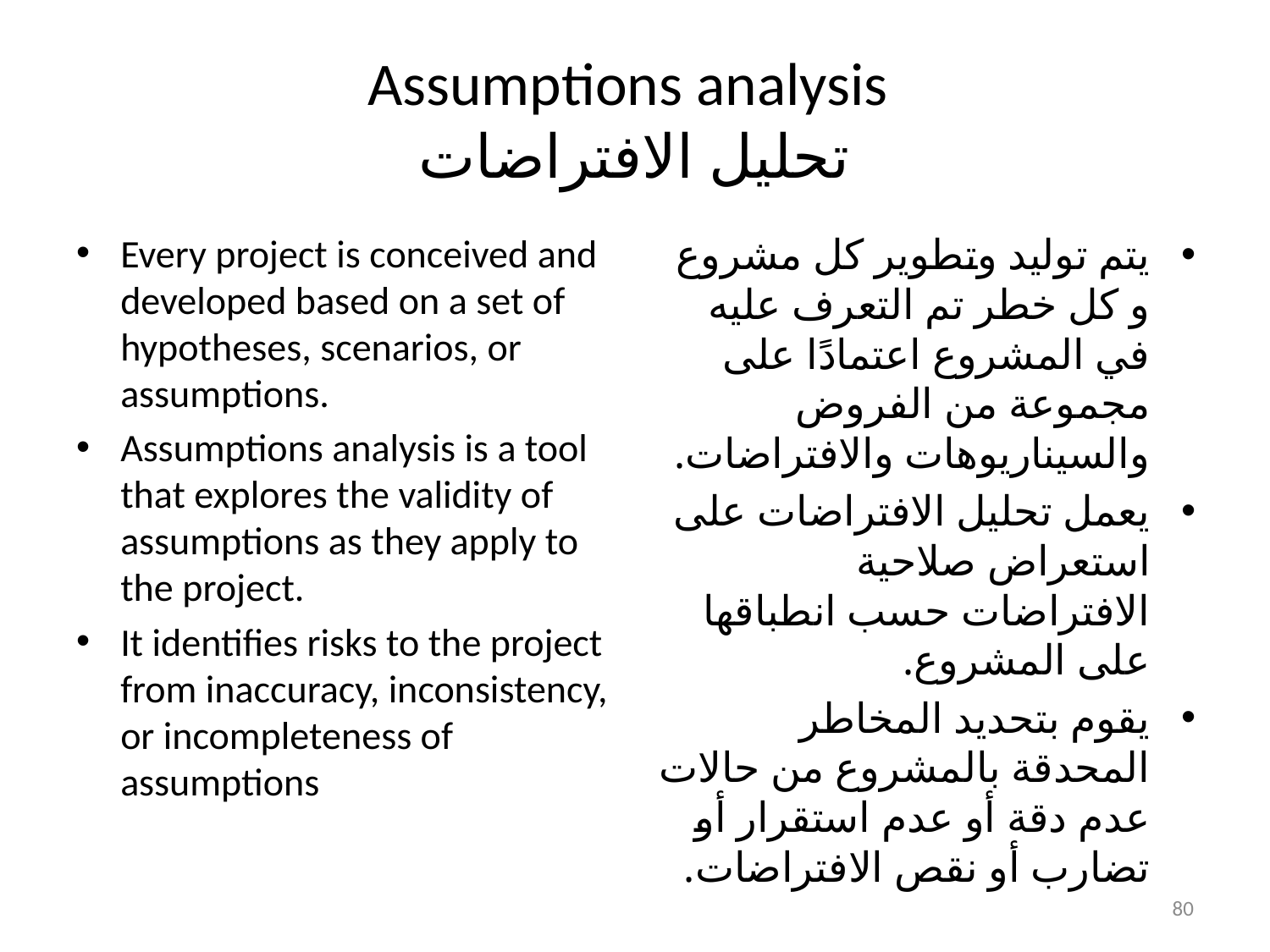

# Assumptions analysis تحليل الافتراضات
Every project is conceived and developed based on a set of hypotheses, scenarios, or assumptions.
Assumptions analysis is a tool that explores the validity of assumptions as they apply to the project.
It identifies risks to the project from inaccuracy, inconsistency, or incompleteness of assumptions
يتم توليد وتطوير كل مشروع و كل خطر تم التعرف عليه في المشروع اعتمادًا على مجموعة من الفروض والسيناريوهات والافتراضات.
يعمل تحليل الافتراضات على استعراض صلاحية الافتراضات حسب انطباقها على المشروع.
يقوم بتحديد المخاطر المحدقة بالمشروع من حالات عدم دقة أو عدم استقرار أو تضارب أو نقص الافتراضات.
80